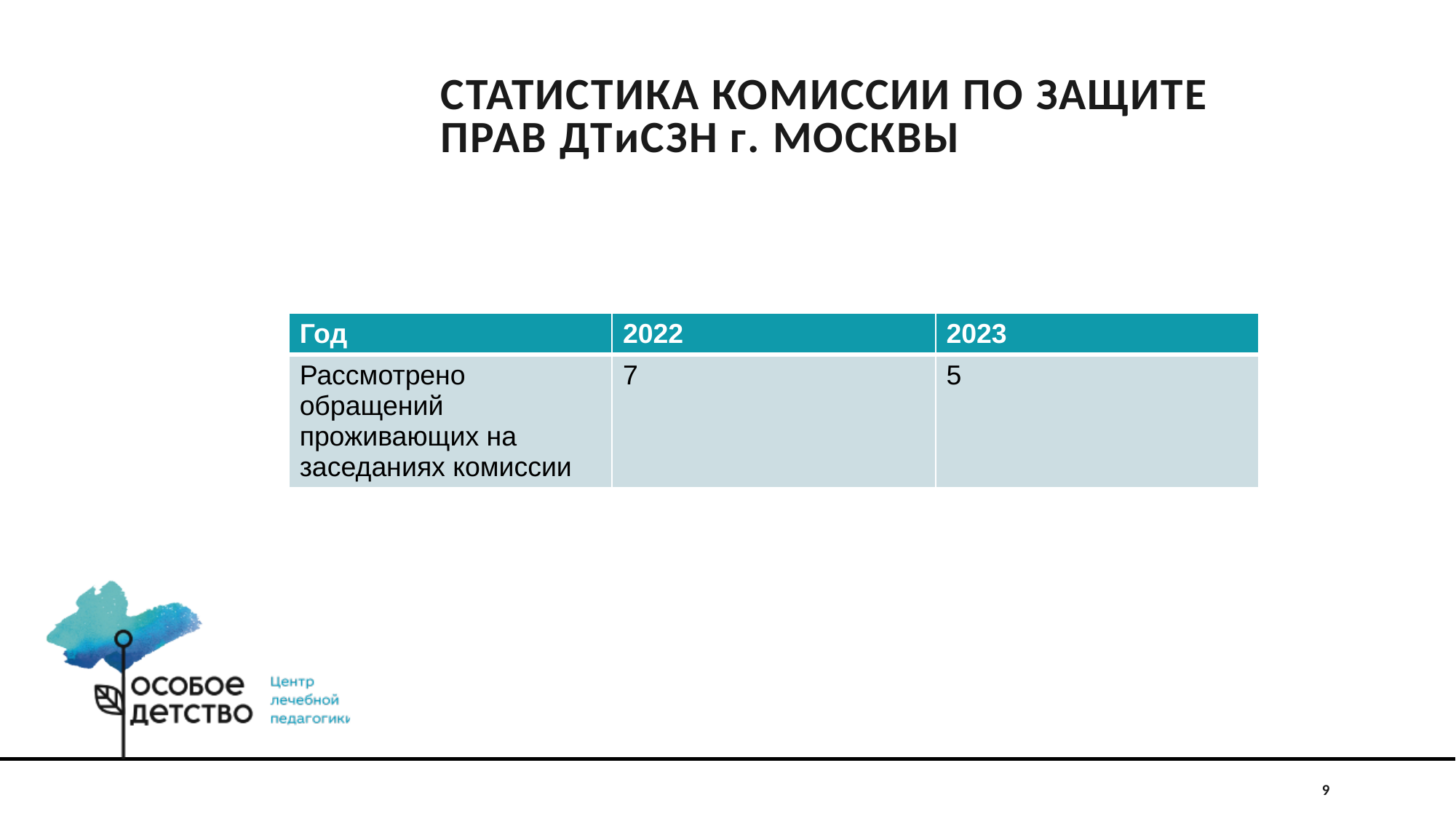

# Статистика Комиссии по защите прав дТиСЗН г. Москвы

| Год | 2022 | 2023 |
| --- | --- | --- |
| Рассмотрено обращений проживающих на заседаниях комиссии | 7 | 5 |
9